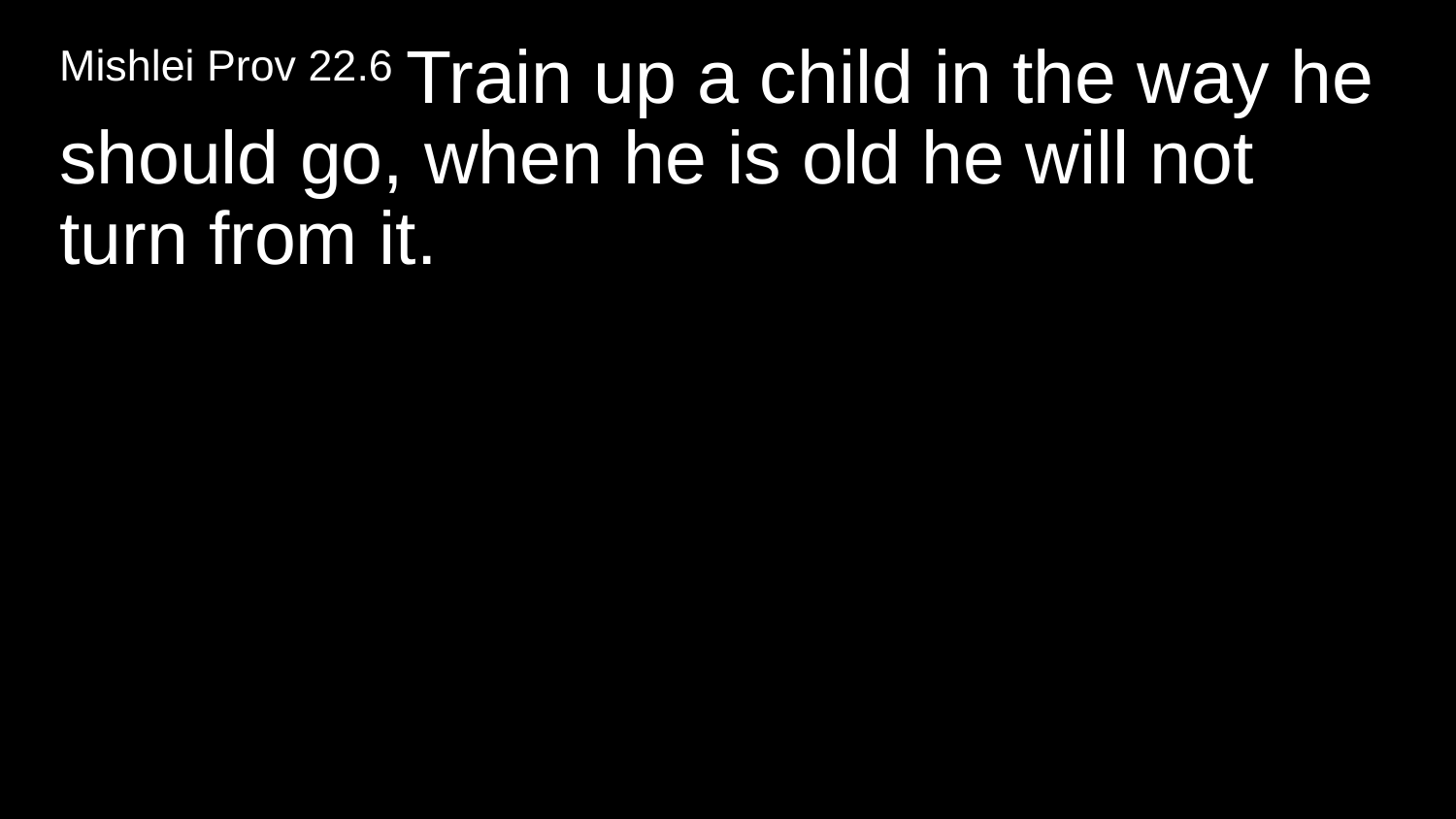

Mishlei Prov 22.6 Train up a child in the way he should go, when he is old he will not turn from it.